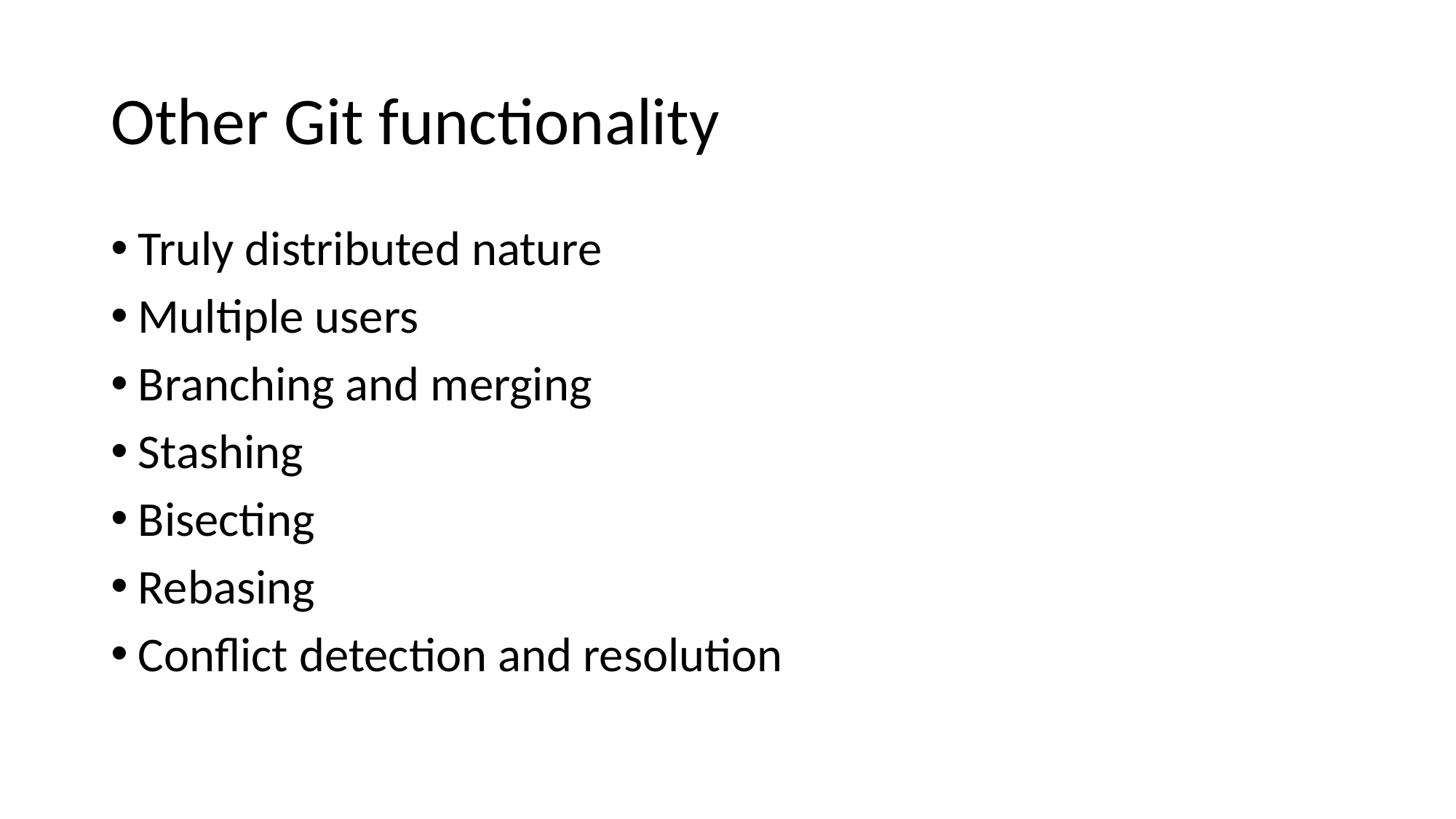

# Other Git functionality
Truly distributed nature
Multiple users
Branching and merging
Stashing
Bisecting
Rebasing
Conflict detection and resolution